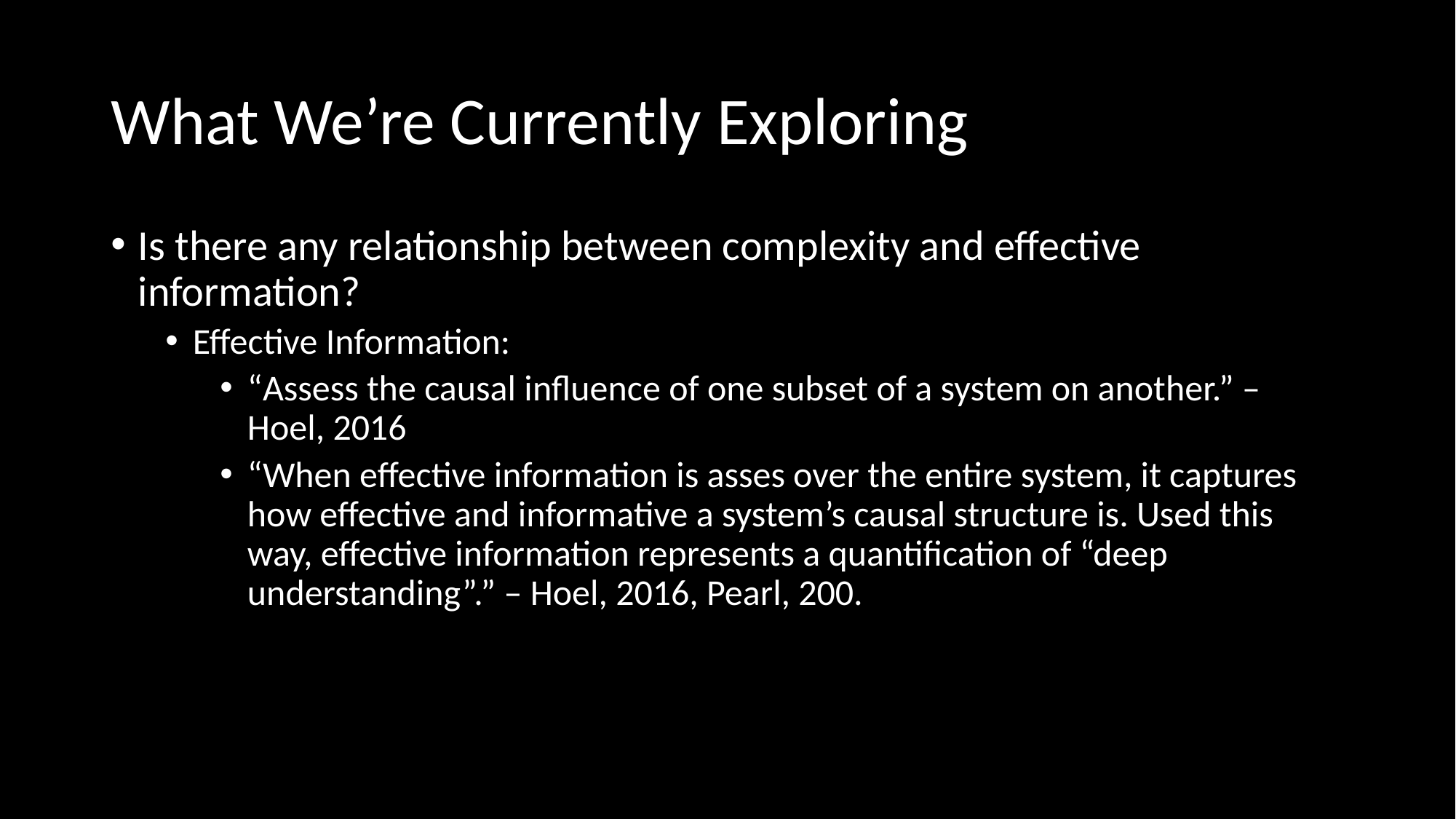

# What We’re Currently Exploring
Is there any relationship between complexity and effective information?
Effective Information:
“Assess the causal influence of one subset of a system on another.” – Hoel, 2016
“When effective information is asses over the entire system, it captures how effective and informative a system’s causal structure is. Used this way, effective information represents a quantification of “deep understanding”.” – Hoel, 2016, Pearl, 200.